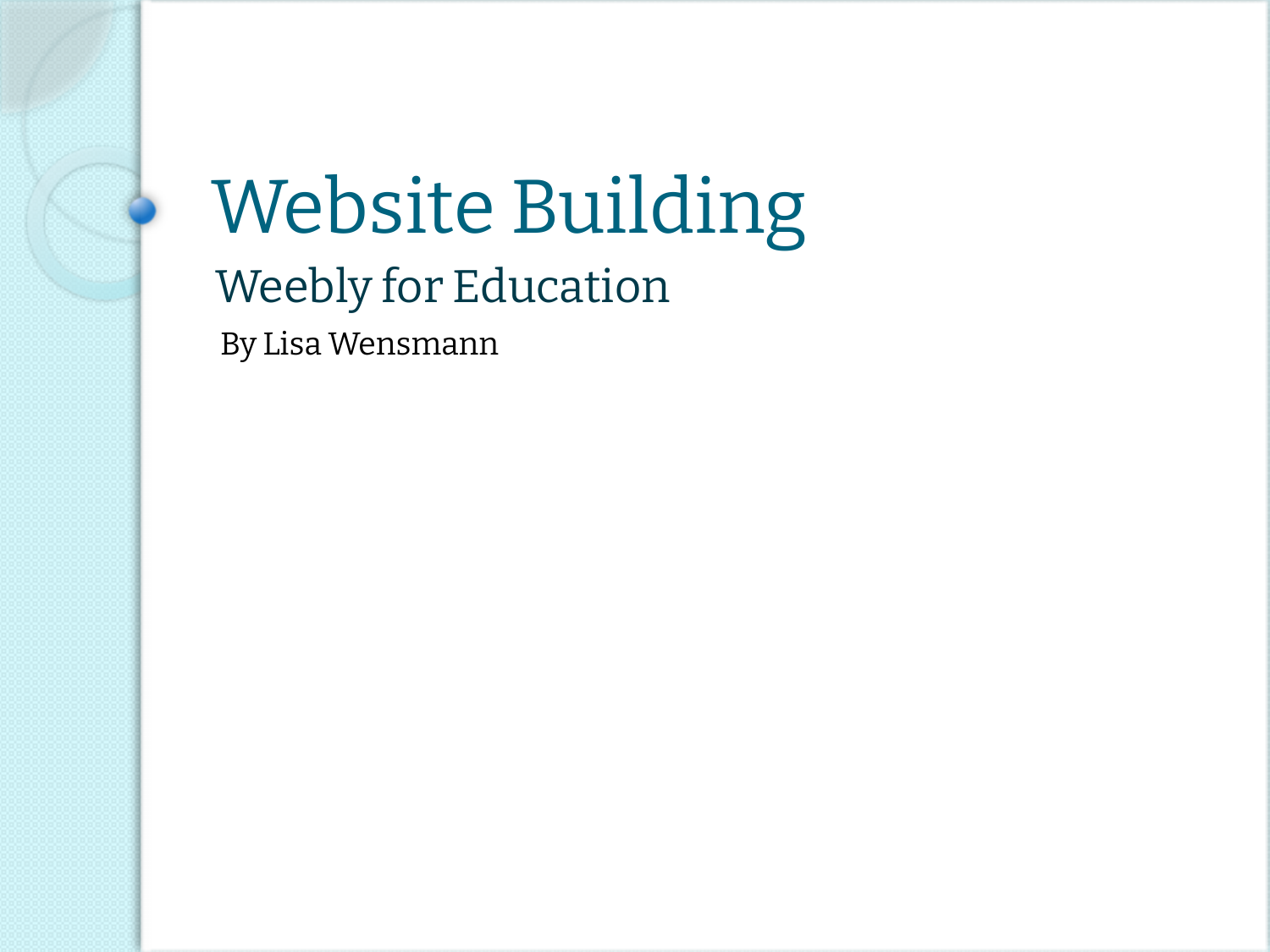

# Website Building
Weebly for Education
By Lisa Wensmann